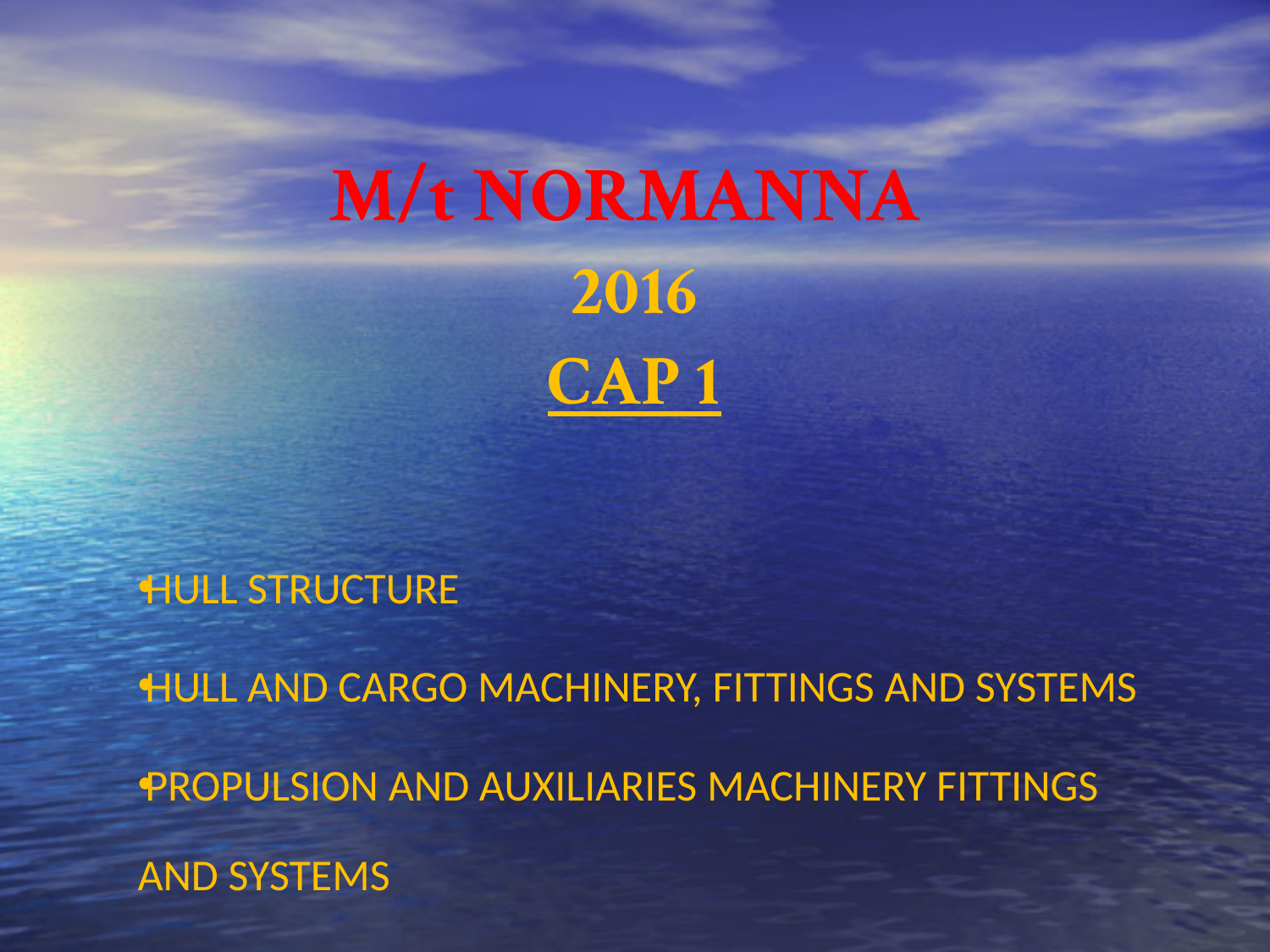

# M/t NORMANNA
2016
CAP 1

HULL STRUCTURE
HULL AND CARGO MACHINERY, FITTINGS AND SYSTEMS
PROPULSION AND AUXILIARIES MACHINERY FITTINGS AND SYSTEMS